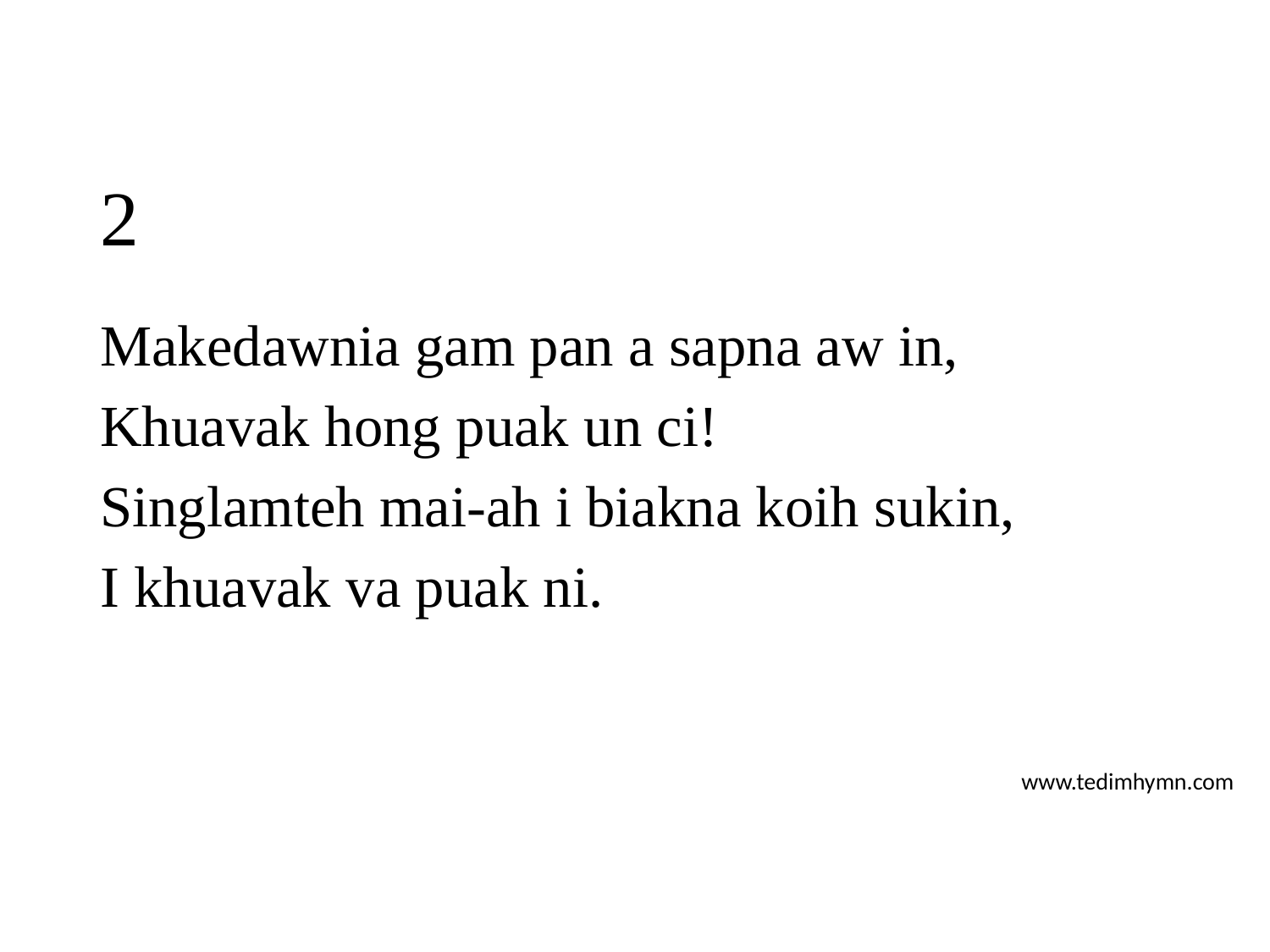

# 2
Makedawnia gam pan a sapna aw in,
Khuavak hong puak un ci!
Singlamteh mai-ah i biakna koih sukin,
I khuavak va puak ni.

www.tedimhymn.com